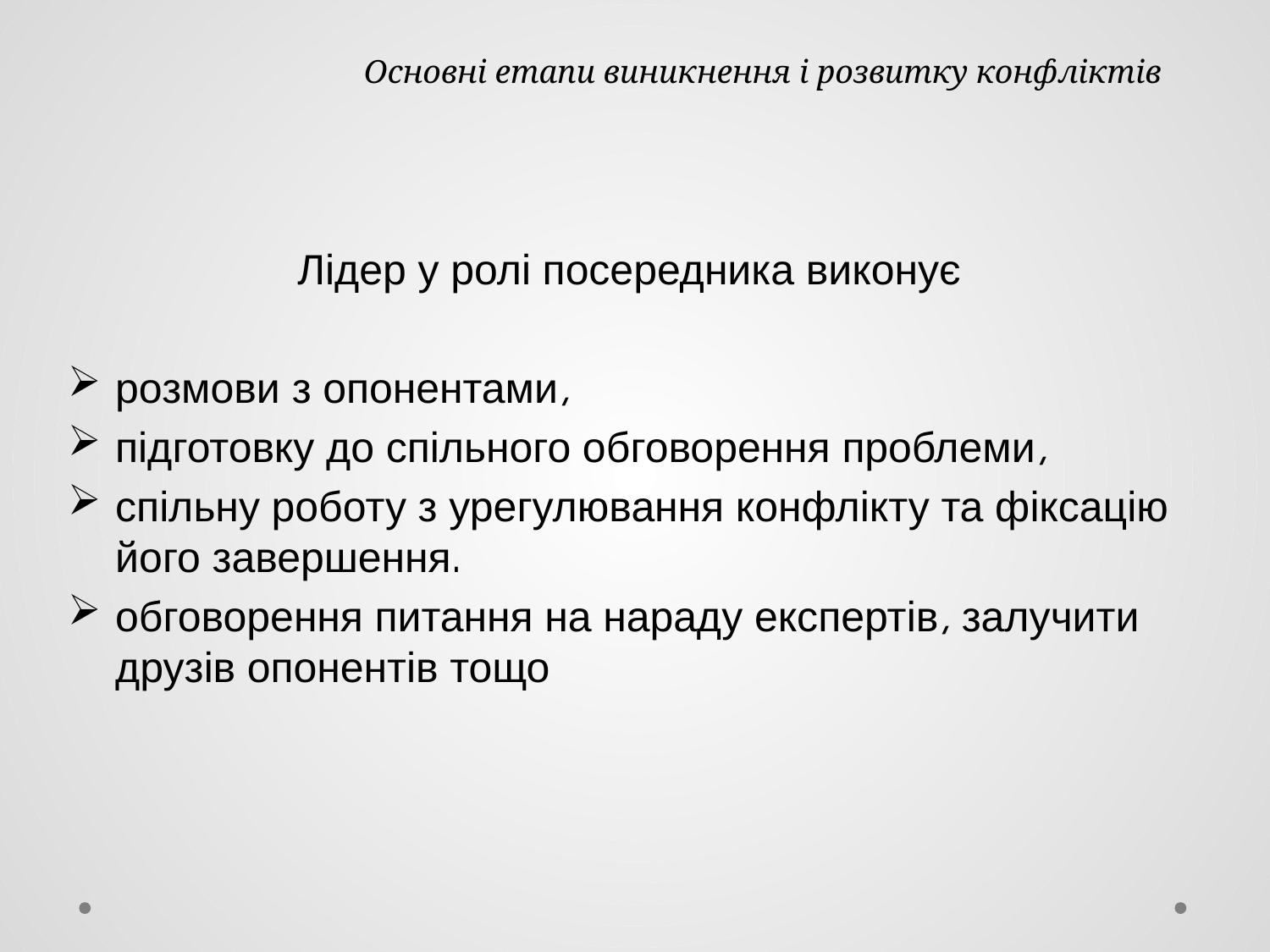

# Основні етапи виникнення і розвитку конфліктів
Лідер у ролі посередника виконує

розмови з опонентами,
підготовку до спільного обговорення проблеми,
спільну роботу з урегулювання конфлікту та фіксацію його завершення.
обговорення питання на нараду експертів, залучити друзів опонентів тощо